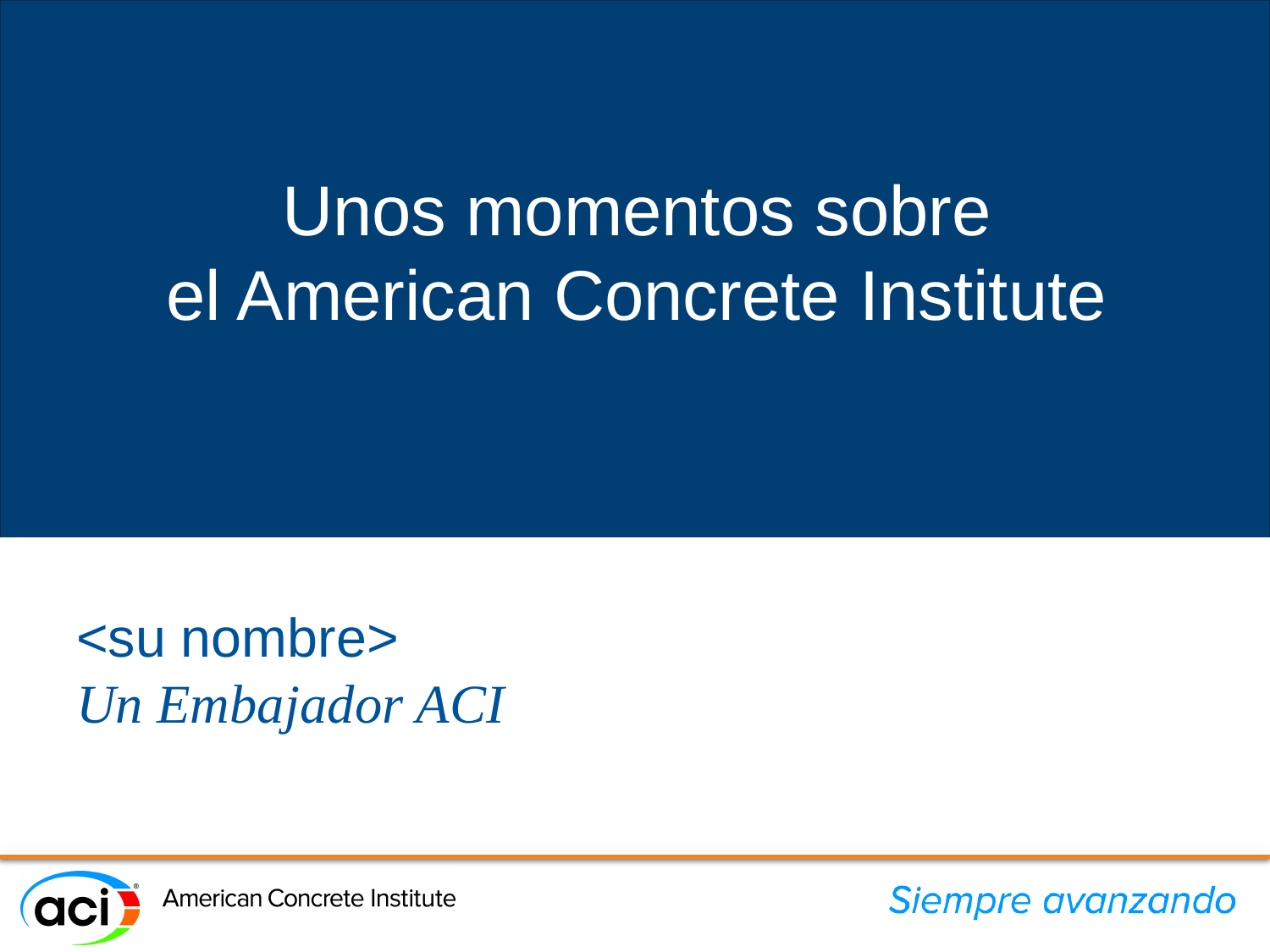

Unos momentos sobre
el American Concrete Institute
# <su nombre> Un Embajador ACI